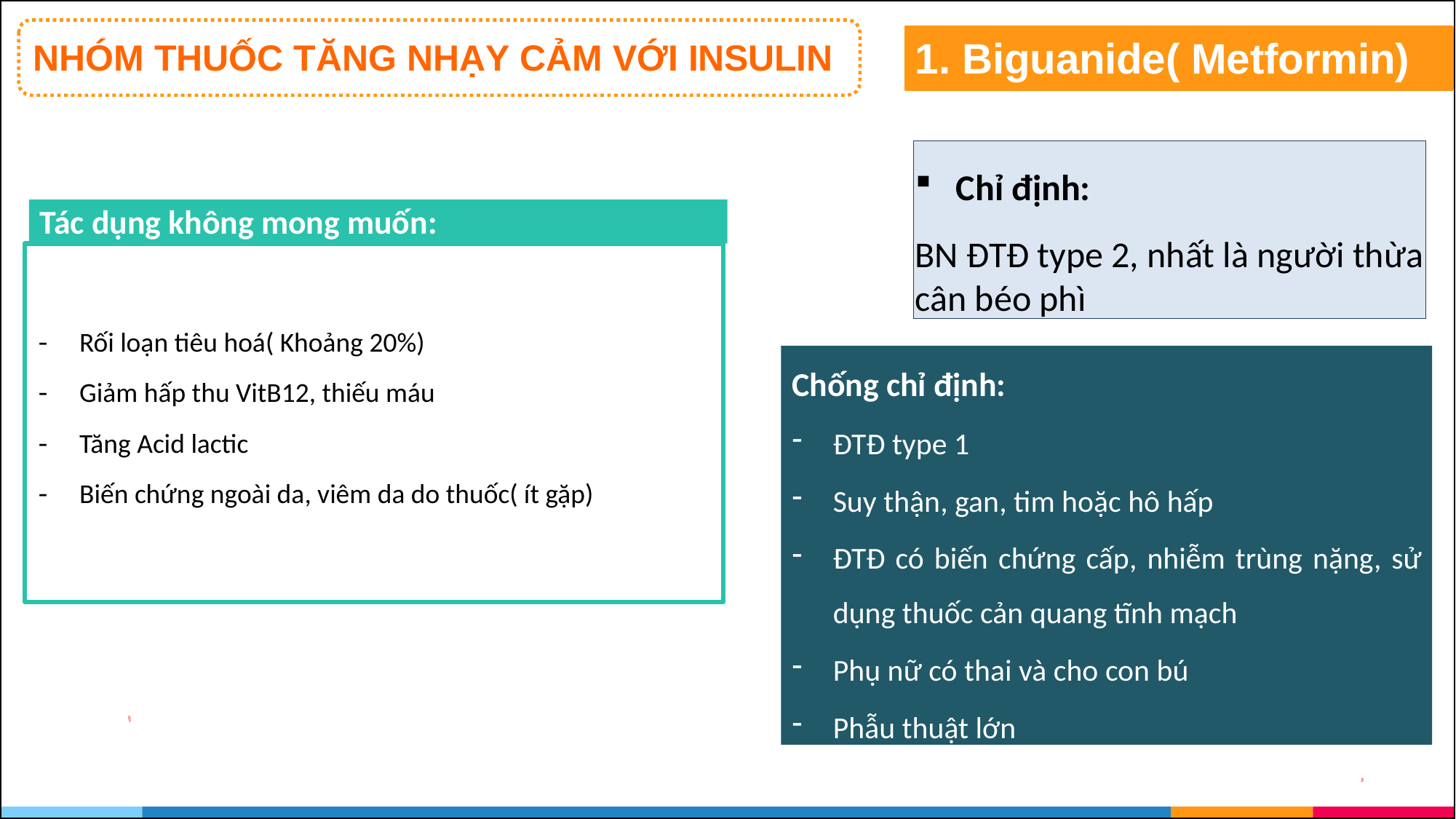

# 1. Biguanide( Metformin)
NHÓM THUỐC TĂNG NHẠY CẢM VỚI INSULIN
Chỉ định:
BN ĐTĐ type 2, nhất là người thừa cân béo phì
Tác dụng không mong muốn:

Rối loạn tiêu hoá( Khoảng 20%)
Giảm hấp thu VitB12, thiếu máu
Tăng Acid lactic
Biến chứng ngoài da, viêm da do thuốc( ít gặp)
Chống chỉ định:
ĐTĐ type 1
Suy thận, gan, tim hoặc hô hấp
ĐTĐ có biến chứng cấp, nhiễm trùng nặng, sử dụng thuốc cản quang tĩnh mạch
Phụ nữ có thai và cho con bú
Phẫu thuật lớn